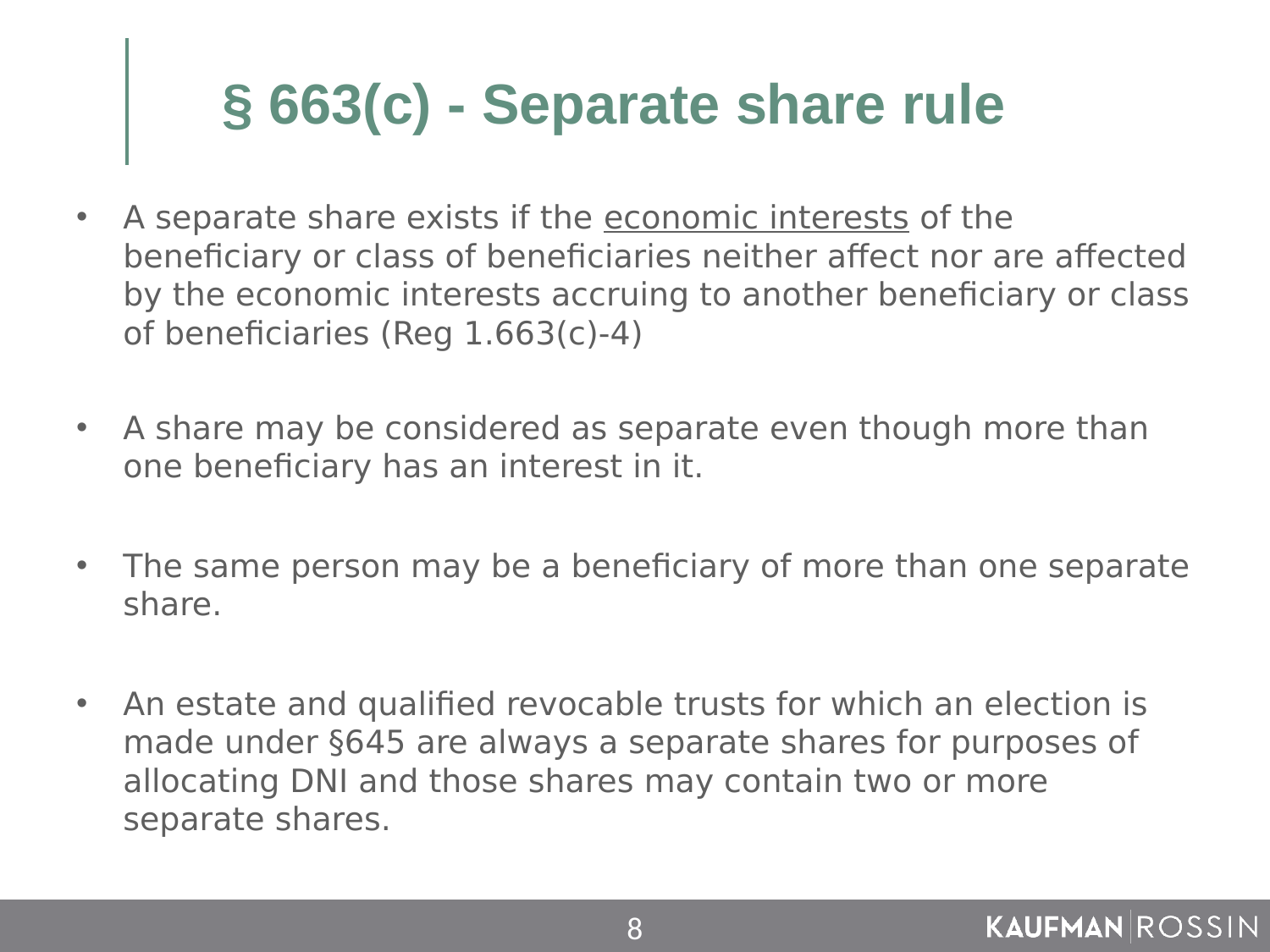

# § 663(c) - Separate share rule
A separate share exists if the economic interests of the beneficiary or class of beneficiaries neither affect nor are affected by the economic interests accruing to another beneficiary or class of beneficiaries (Reg 1.663(c)-4)

A share may be considered as separate even though more than one beneficiary has an interest in it.

The same person may be a beneficiary of more than one separate share.

An estate and qualified revocable trusts for which an election is made under §645 are always a separate shares for purposes of allocating DNI and those shares may contain two or more separate shares.

8